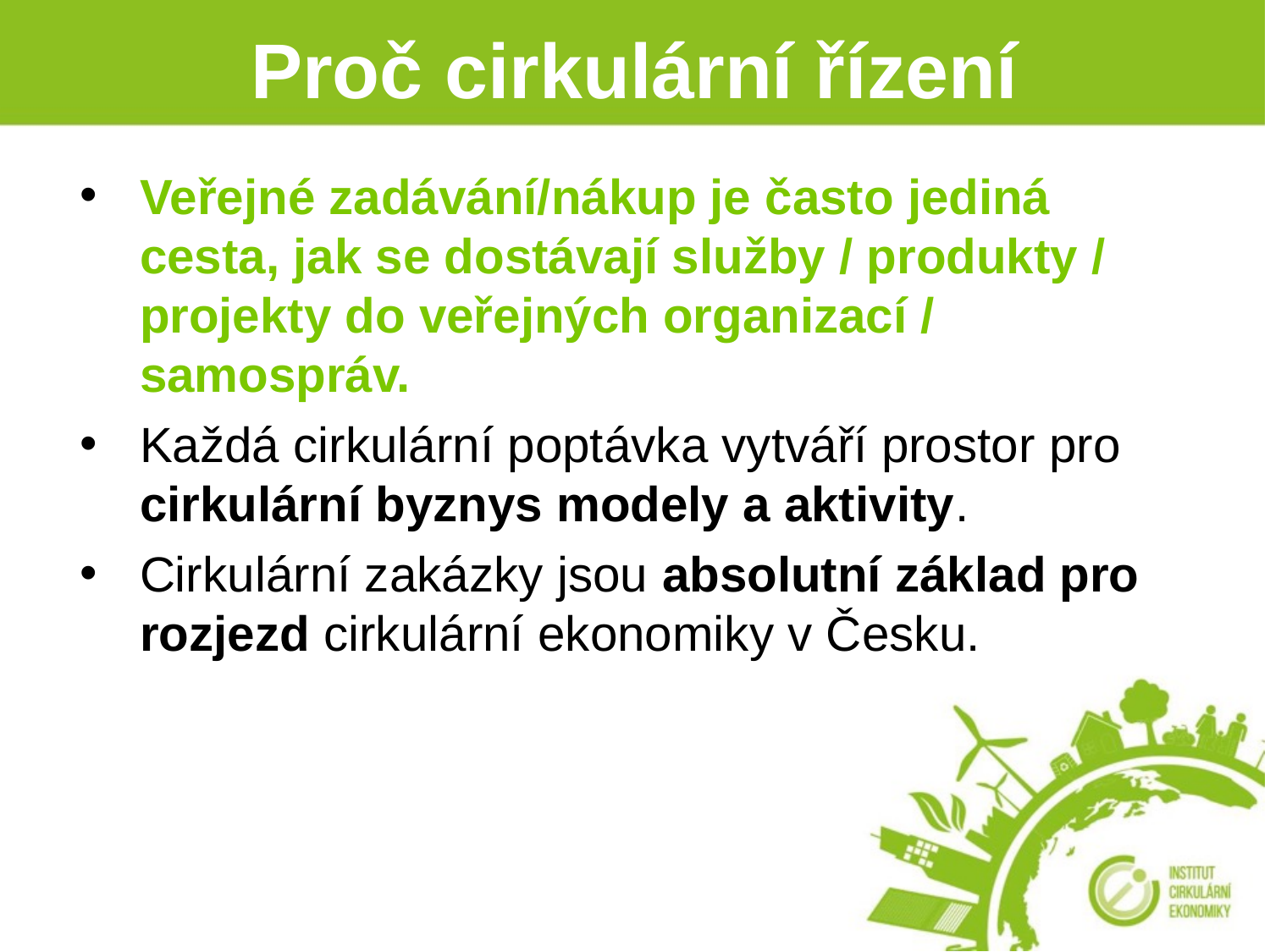

# Proč cirkulární řízení
Veřejné zadávání/nákup je často jediná cesta, jak se dostávají služby / produkty / projekty do veřejných organizací / samospráv.
Každá cirkulární poptávka vytváří prostor pro cirkulární byznys modely a aktivity.
Cirkulární zakázky jsou absolutní základ pro rozjezd cirkulární ekonomiky v Česku.